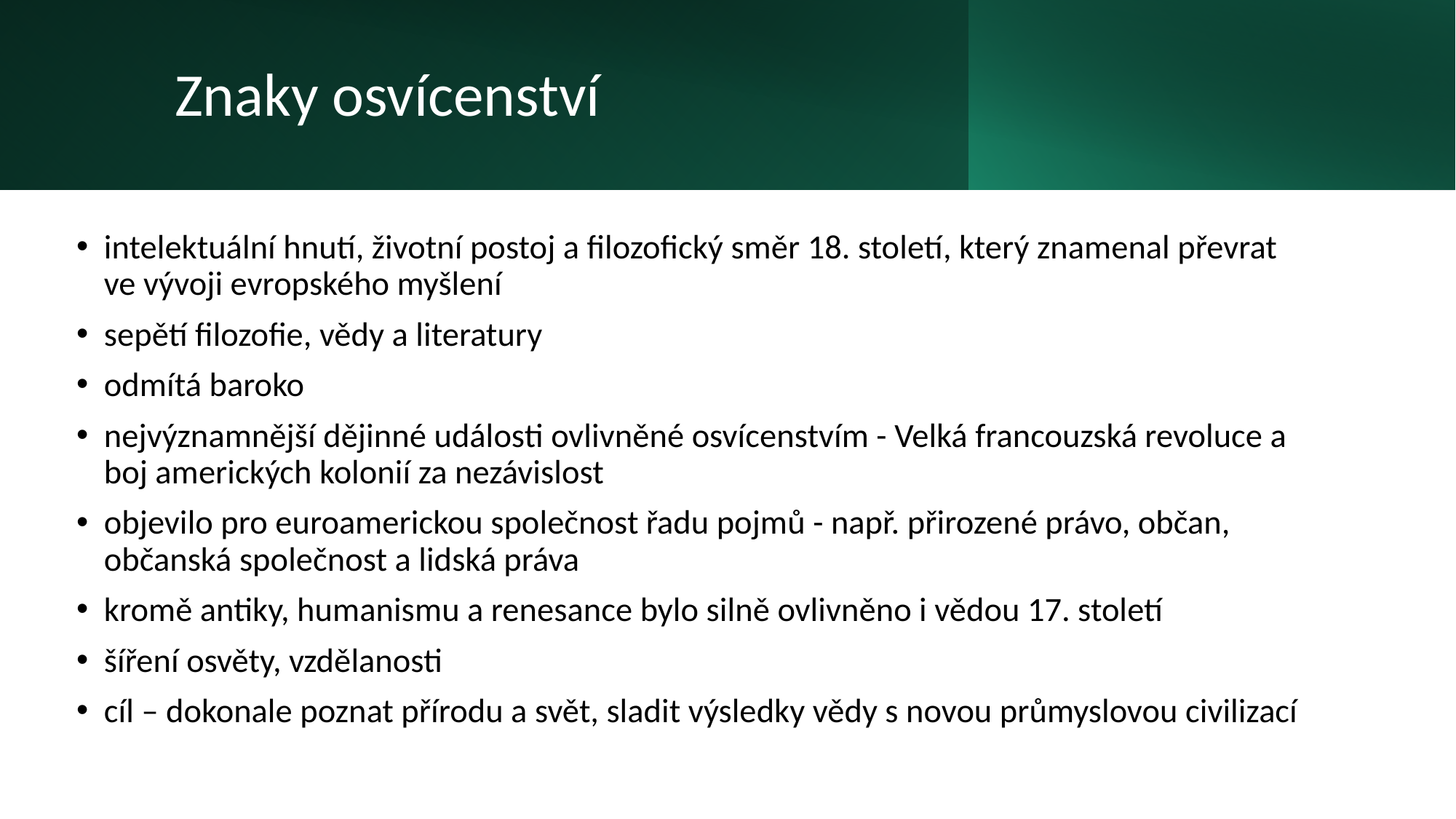

# Znaky osvícenství
intelektuální hnutí, životní postoj a filozofický směr 18. století, který znamenal převrat ve vývoji evropského myšlení
sepětí filozofie, vědy a literatury
odmítá baroko
nejvýznamnější dějinné události ovlivněné osvícenstvím - Velká francouzská revoluce a boj amerických kolonií za nezávislost
objevilo pro euroamerickou společnost řadu pojmů - např. přirozené právo, občan, občanská společnost a lidská práva
kromě antiky, humanismu a renesance bylo silně ovlivněno i vědou 17. století
šíření osvěty, vzdělanosti
cíl – dokonale poznat přírodu a svět, sladit výsledky vědy s novou průmyslovou civilizací